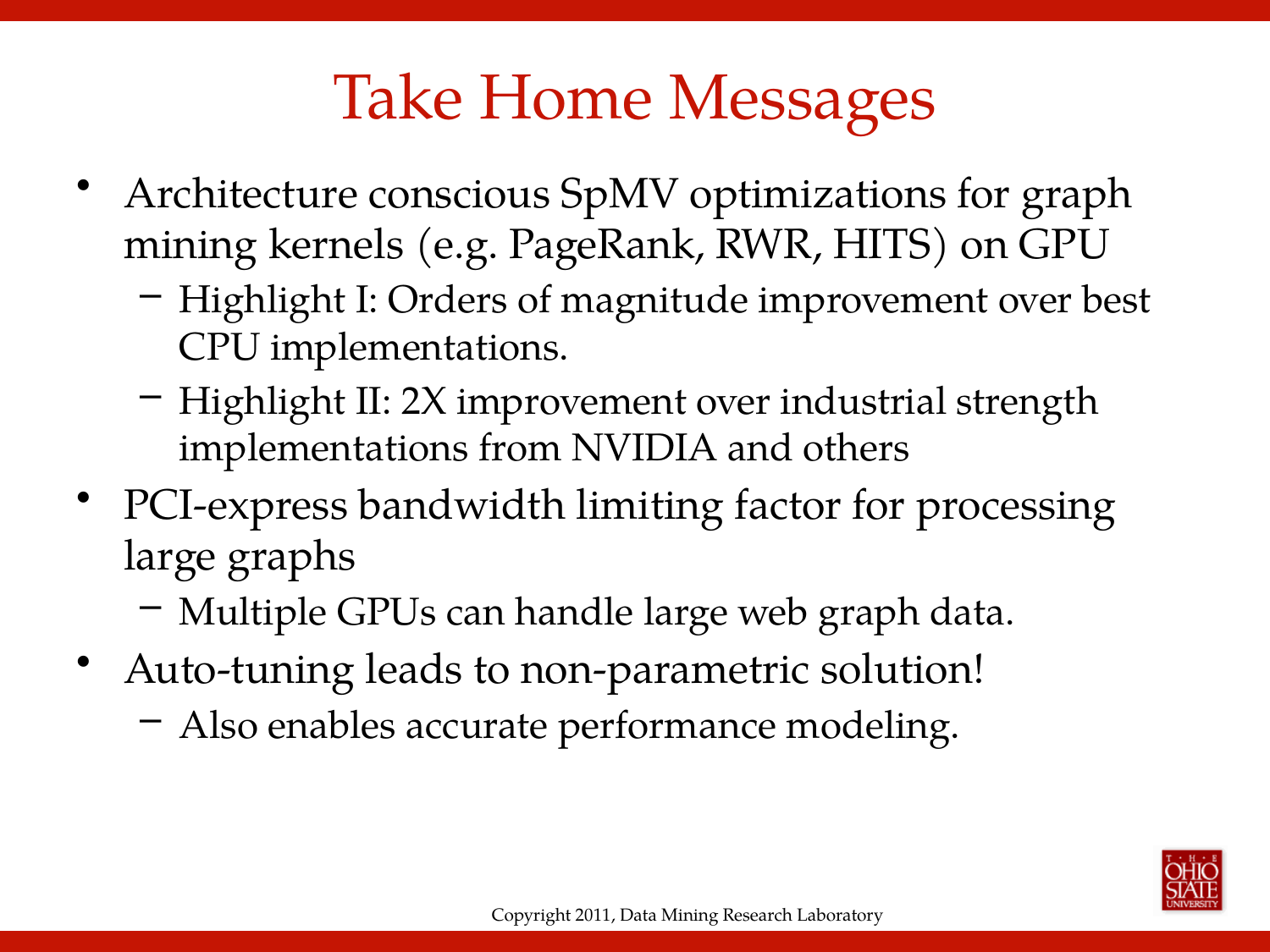

# Take Home Messages
Architecture conscious SpMV optimizations for graph mining kernels (e.g. PageRank, RWR, HITS) on GPU
Highlight I: Orders of magnitude improvement over best CPU implementations.
Highlight II: 2X improvement over industrial strength implementations from NVIDIA and others
PCI-express bandwidth limiting factor for processing large graphs
Multiple GPUs can handle large web graph data.
Auto-tuning leads to non-parametric solution!
Also enables accurate performance modeling.